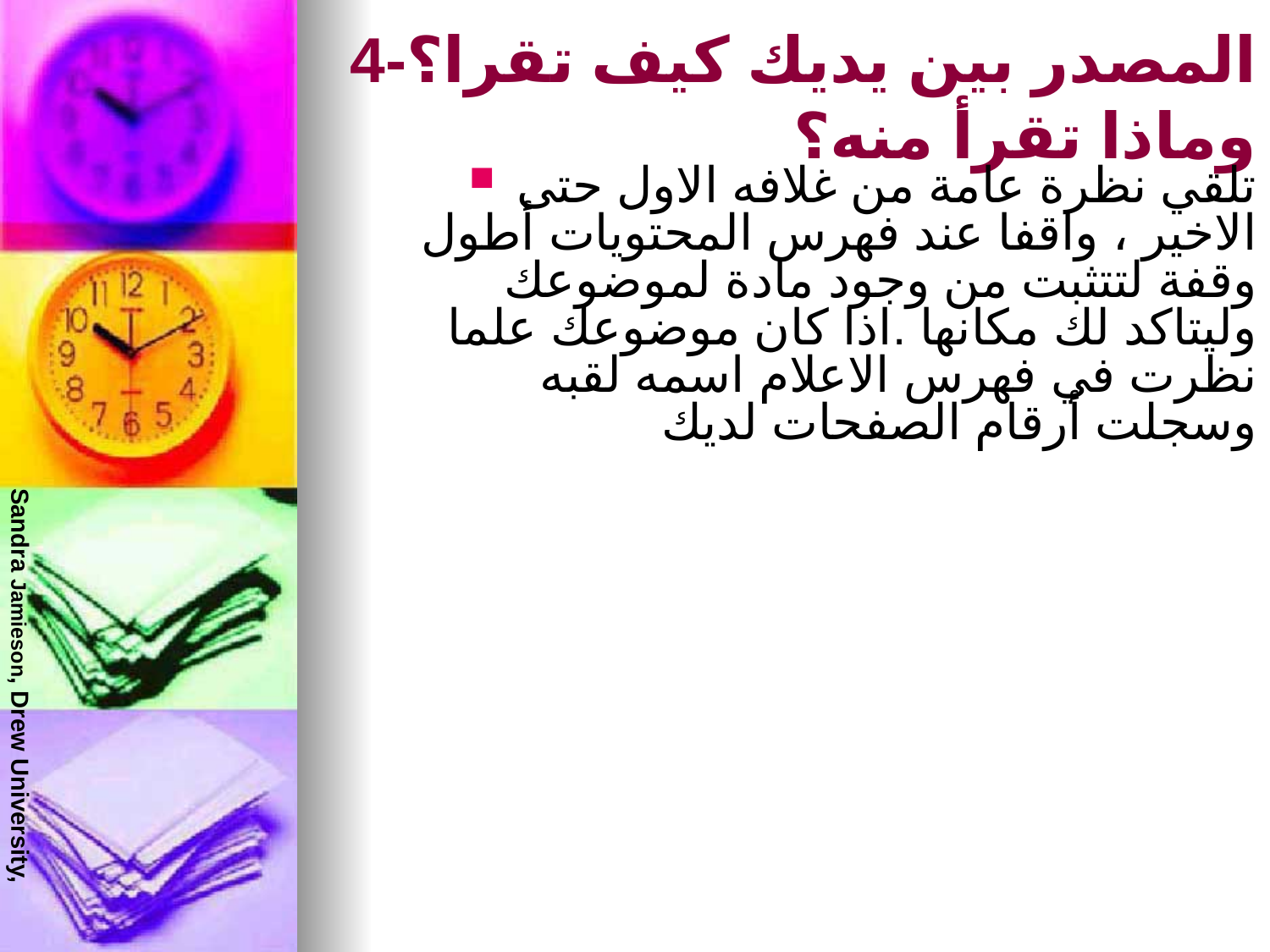

# 4-المصدر بين يديك كيف تقرا؟ وماذا تقرأ منه؟
تلقي نظرة عامة من غلافه الاول حتى الاخير ، واقفا عند فهرس المحتويات أطول وقفة لتتثبت من وجود مادة لموضوعك وليتاكد لك مكانها .اذا كان موضوعك علما نظرت في فهرس الاعلام اسمه لقبه وسجلت أرقام الصفحات لديك
Sandra Jamieson, Drew University, 2005